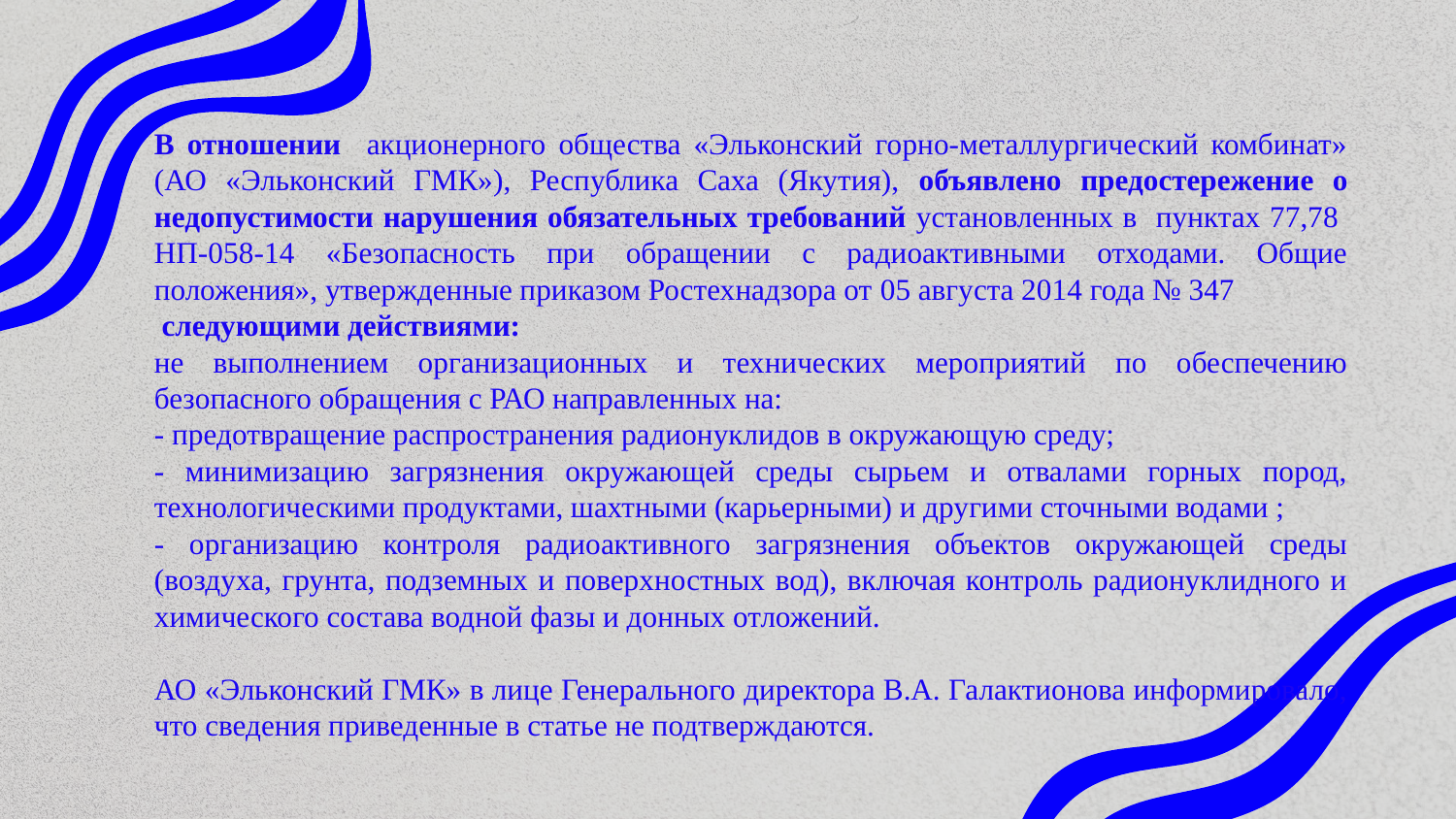

В отношении  акционерного общества «Эльконский горно-металлургический комбинат» (АО «Эльконский ГМК»), Республика Саха (Якутия), объявлено предостережение о недопустимости нарушения обязательных требований установленных в  пунктах 77,78  НП-058-14 «Безопасность при обращении с радиоактивными отходами. Общие положения», утвержденные приказом Ростехнадзора от 05 августа 2014 года № 347
 следующими действиями:
не выполнением организационных и технических мероприятий по обеспечению безопасного обращения с РАО направленных на:
- предотвращение распространения радионуклидов в окружающую среду;
- минимизацию загрязнения окружающей среды сырьем и отвалами горных пород, технологическими продуктами, шахтными (карьерными) и другими сточными водами ;
- организацию контроля радиоактивного загрязнения объектов окружающей среды (воздуха, грунта, подземных и поверхностных вод), включая контроль радионуклидного и химического состава водной фазы и донных отложений.

АО «Эльконский ГМК» в лице Генерального директора В.А. Галактионова информировало, что сведения приведенные в статье не подтверждаются.